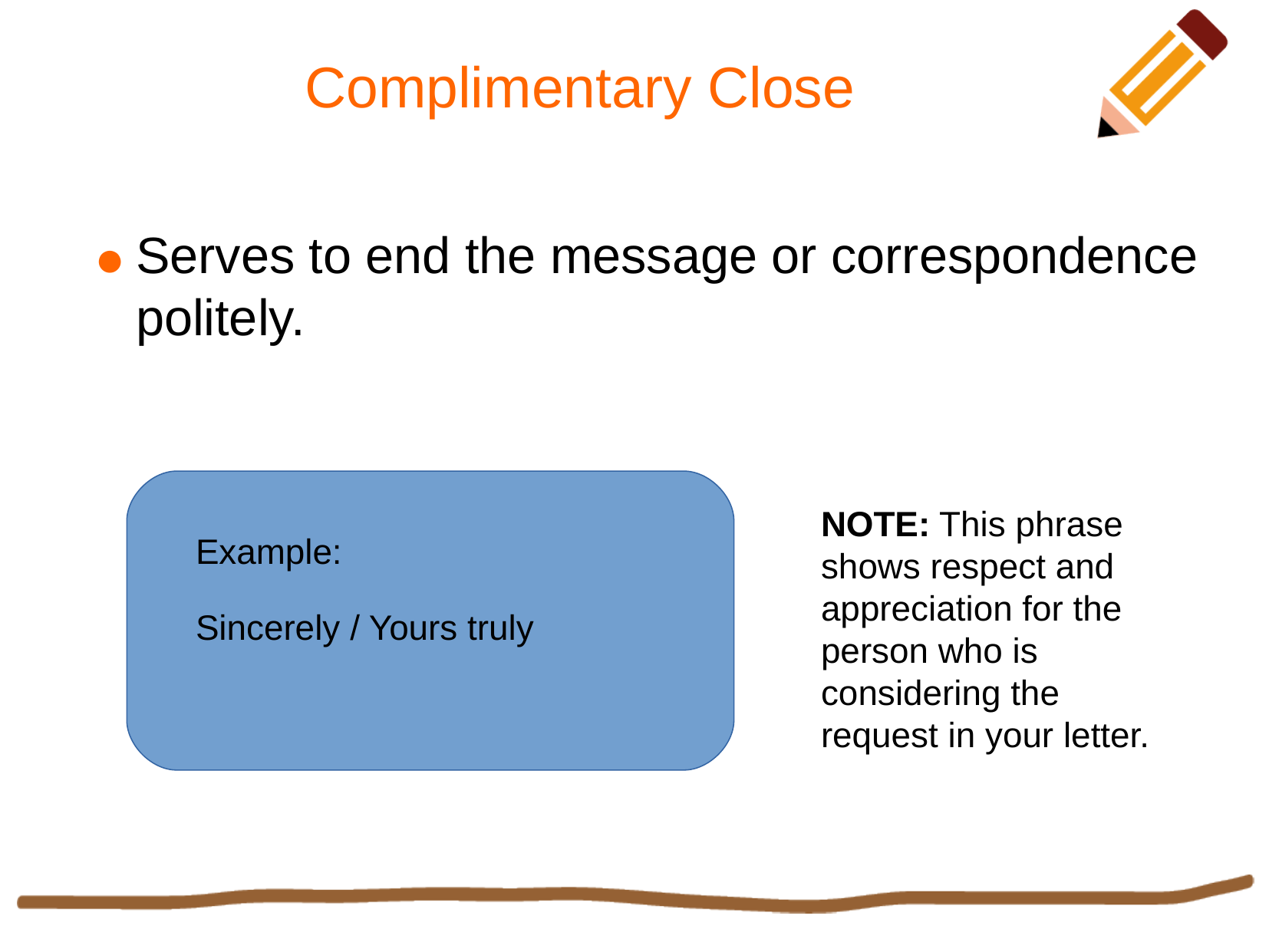

Complimentary Close
Serves to end the message or correspondence politely.

Example:
Sincerely / Yours truly

NOTE: This phrase shows respect and appreciation for the person who is considering the request in your letter.